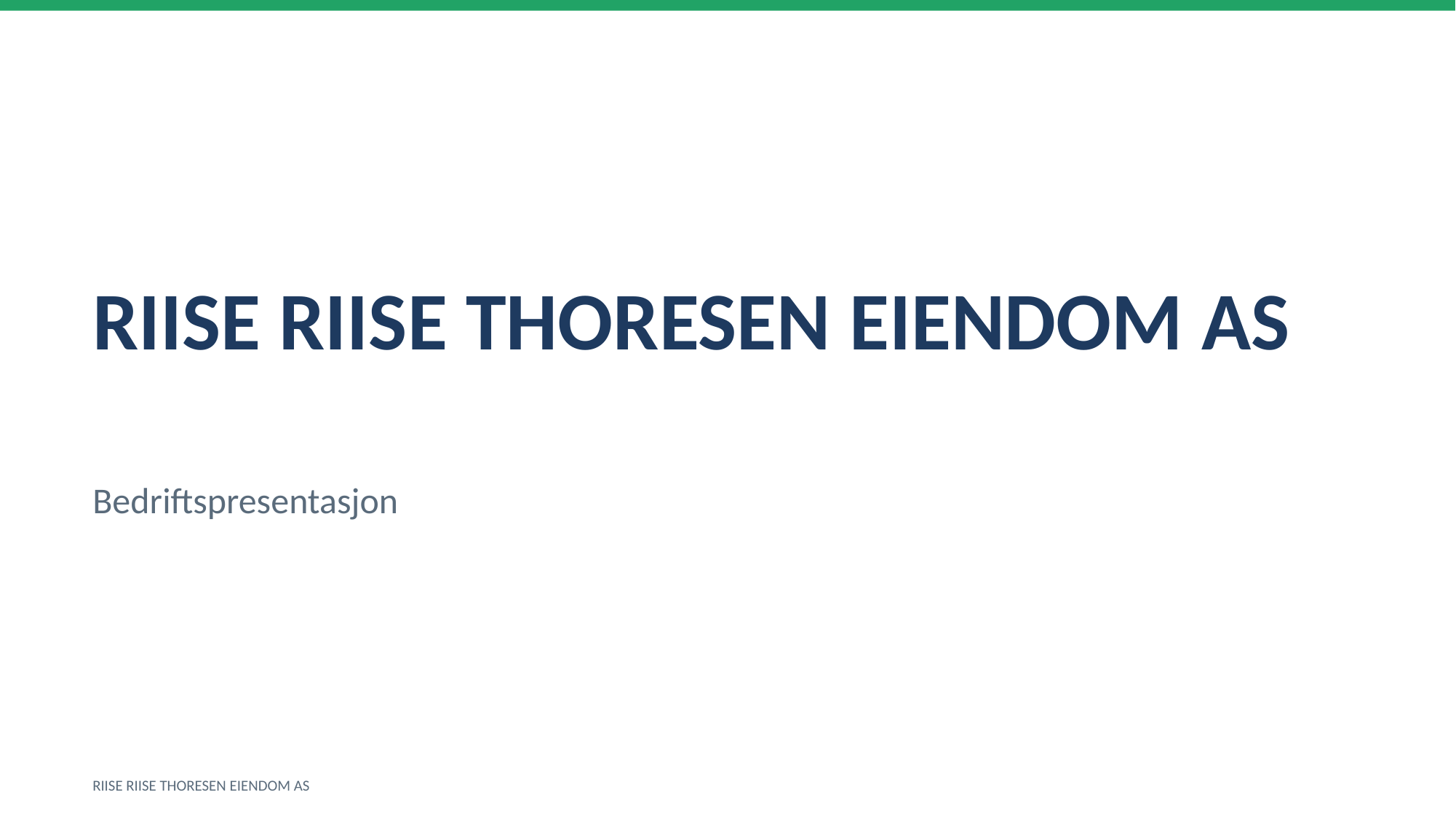

RIISE RIISE THORESEN EIENDOM AS
Bedriftspresentasjon
RIISE RIISE THORESEN EIENDOM AS